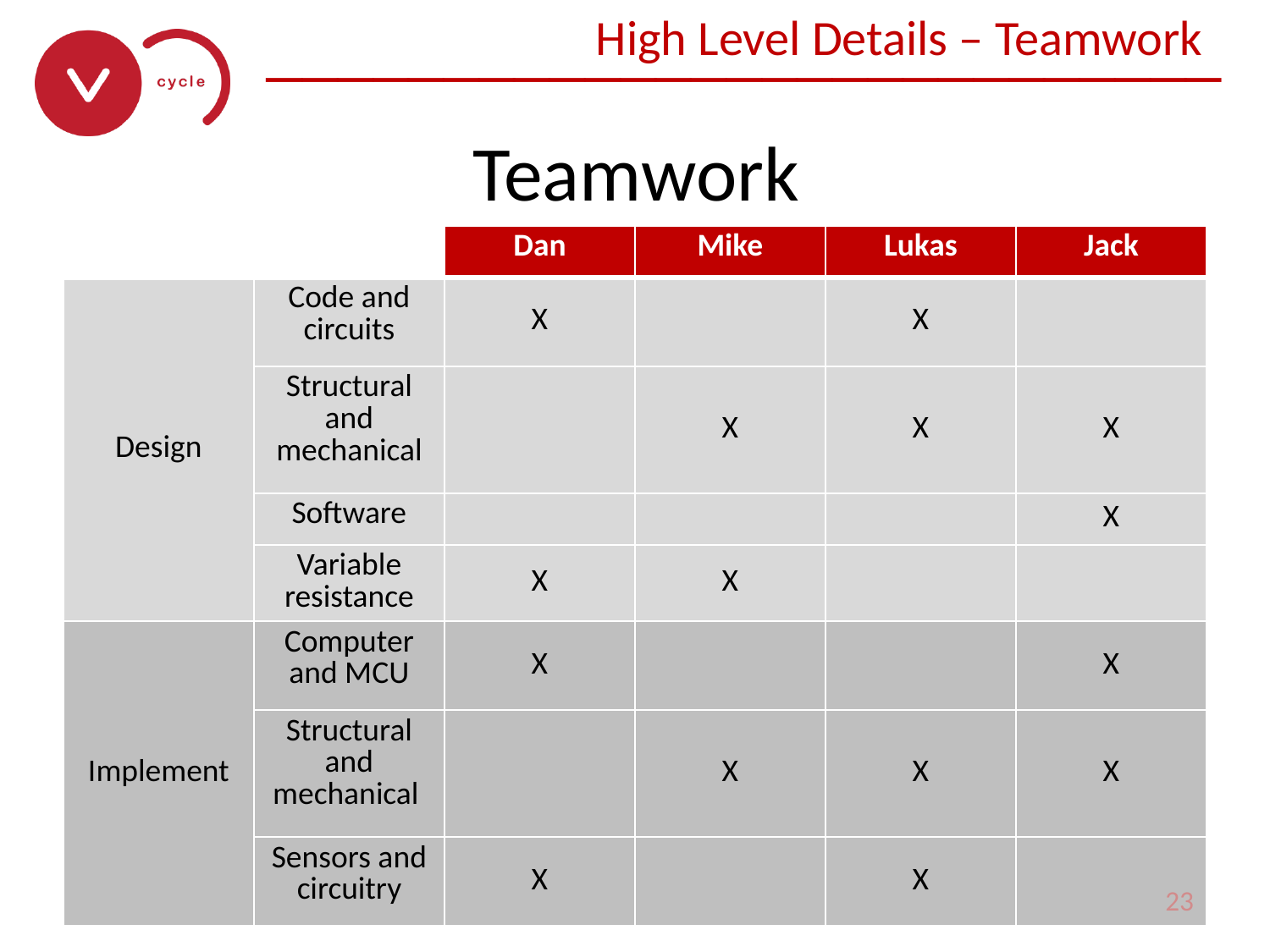

High Level Details – Teamwork
# Teamwork
|  |  | Dan | Mike | Lukas | Jack |
| --- | --- | --- | --- | --- | --- |
| Design | Code and circuits | X |  | X |  |
|  | Structural and mechanical |  | X | X | X |
|  | Software |  |  |  | X |
|  | Variable resistance | X | X |  |  |
| Implement | Computer and MCU | X |  |  | X |
|  | Structural and mechanical |  | X | X | X |
|  | Sensors and circuitry | X |  | X |  |
23